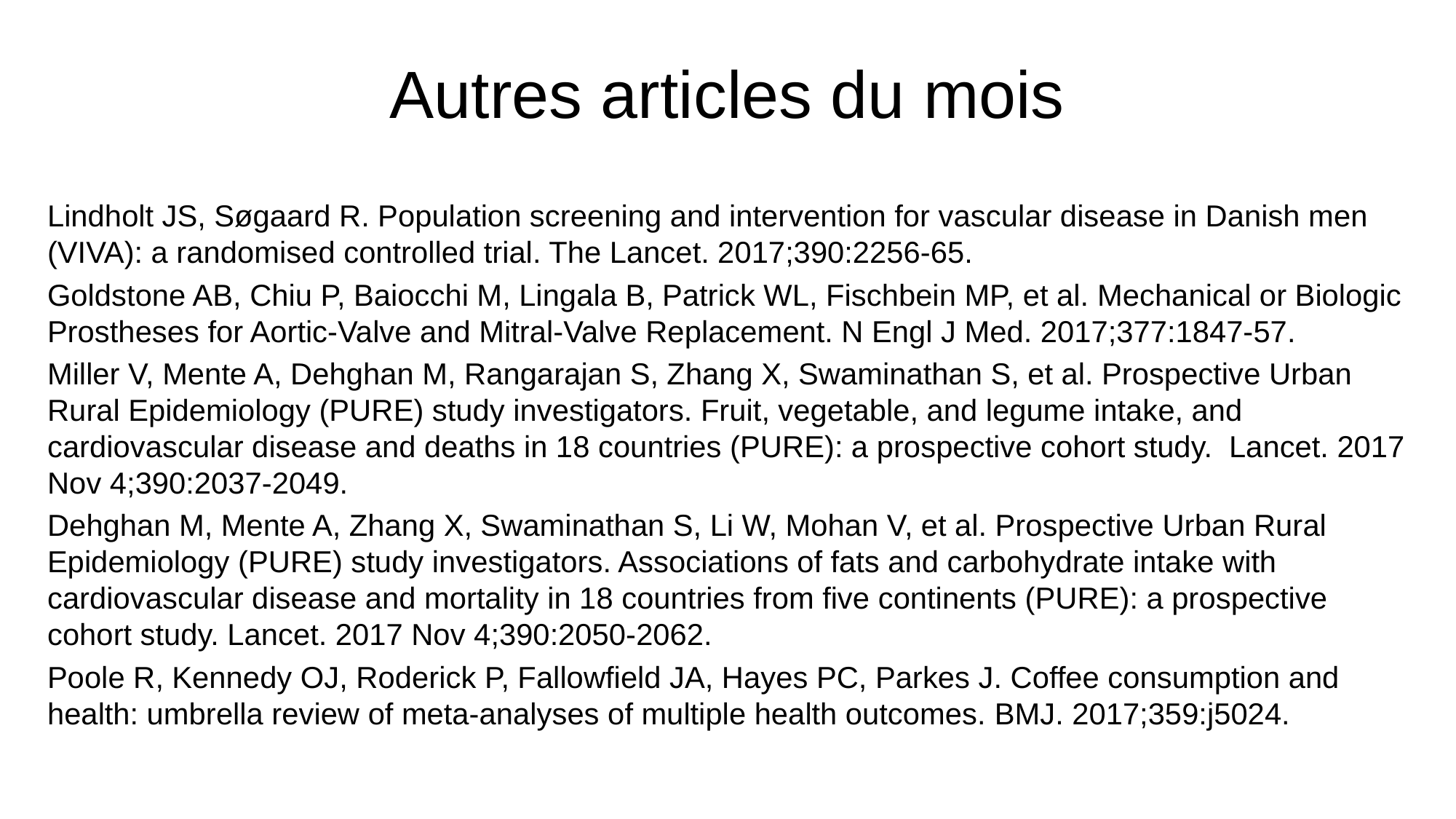

# Autres articles du mois
Lindholt JS, Søgaard R. Population screening and intervention for vascular disease in Danish men (VIVA): a randomised controlled trial. The Lancet. 2017;390:2256-65.
Goldstone AB, Chiu P, Baiocchi M, Lingala B, Patrick WL, Fischbein MP, et al. Mechanical or Biologic Prostheses for Aortic-Valve and Mitral-Valve Replacement. N Engl J Med. 2017;377:1847-57.
Miller V, Mente A, Dehghan M, Rangarajan S, Zhang X, Swaminathan S, et al. Prospective Urban Rural Epidemiology (PURE) study investigators. Fruit, vegetable, and legume intake, and cardiovascular disease and deaths in 18 countries (PURE): a prospective cohort study.  Lancet. 2017 Nov 4;390:2037-2049.
Dehghan M, Mente A, Zhang X, Swaminathan S, Li W, Mohan V, et al. Prospective Urban Rural Epidemiology (PURE) study investigators. Associations of fats and carbohydrate intake with cardiovascular disease and mortality in 18 countries from five continents (PURE): a prospective cohort study. Lancet. 2017 Nov 4;390:2050-2062.
Poole R, Kennedy OJ, Roderick P, Fallowfield JA, Hayes PC, Parkes J. Coffee consumption and health: umbrella review of meta-analyses of multiple health outcomes. BMJ. 2017;359:j5024.